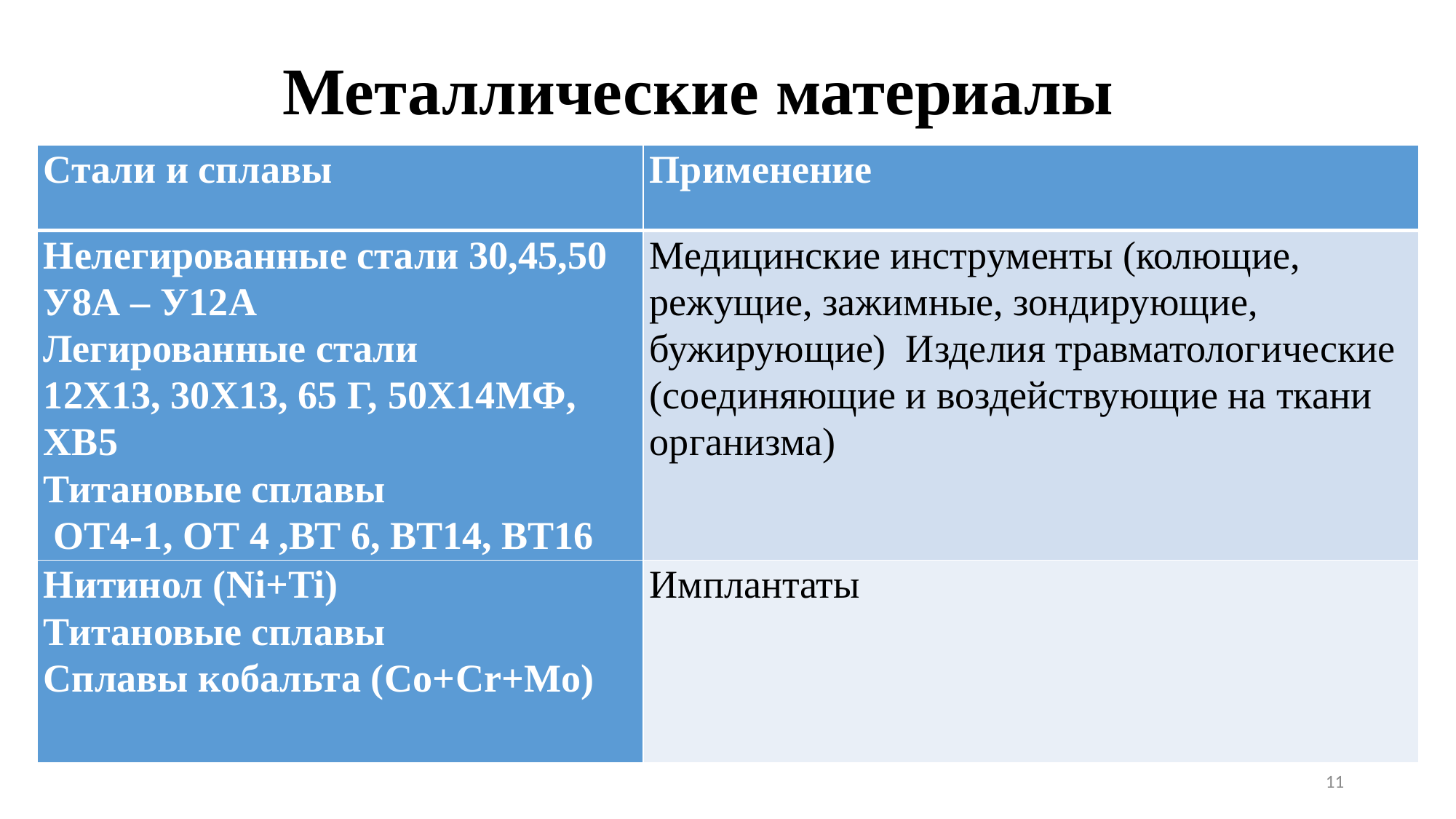

# Металлические материалы
| Стали и сплавы | Применение |
| --- | --- |
| Нелегированные стали 30,45,50 У8А – У12А Легированные стали 12Х13, 30Х13, 65 Г, 50X14МФ, ХВ5 Титановые сплавы ОТ4-1, ОТ 4 ,ВТ 6, ВТ14, ВТ16 | Медицинские инструменты (колющие, режущие, зажимные, зондирующие, бужирующие) Изделия травматологические (соединяющие и воздействующие на ткани организма) |
| Нитинол (Ni+Ti) Титановые сплавы Сплавы кобальта (Co+Cr+Mo) | Имплантаты |
11